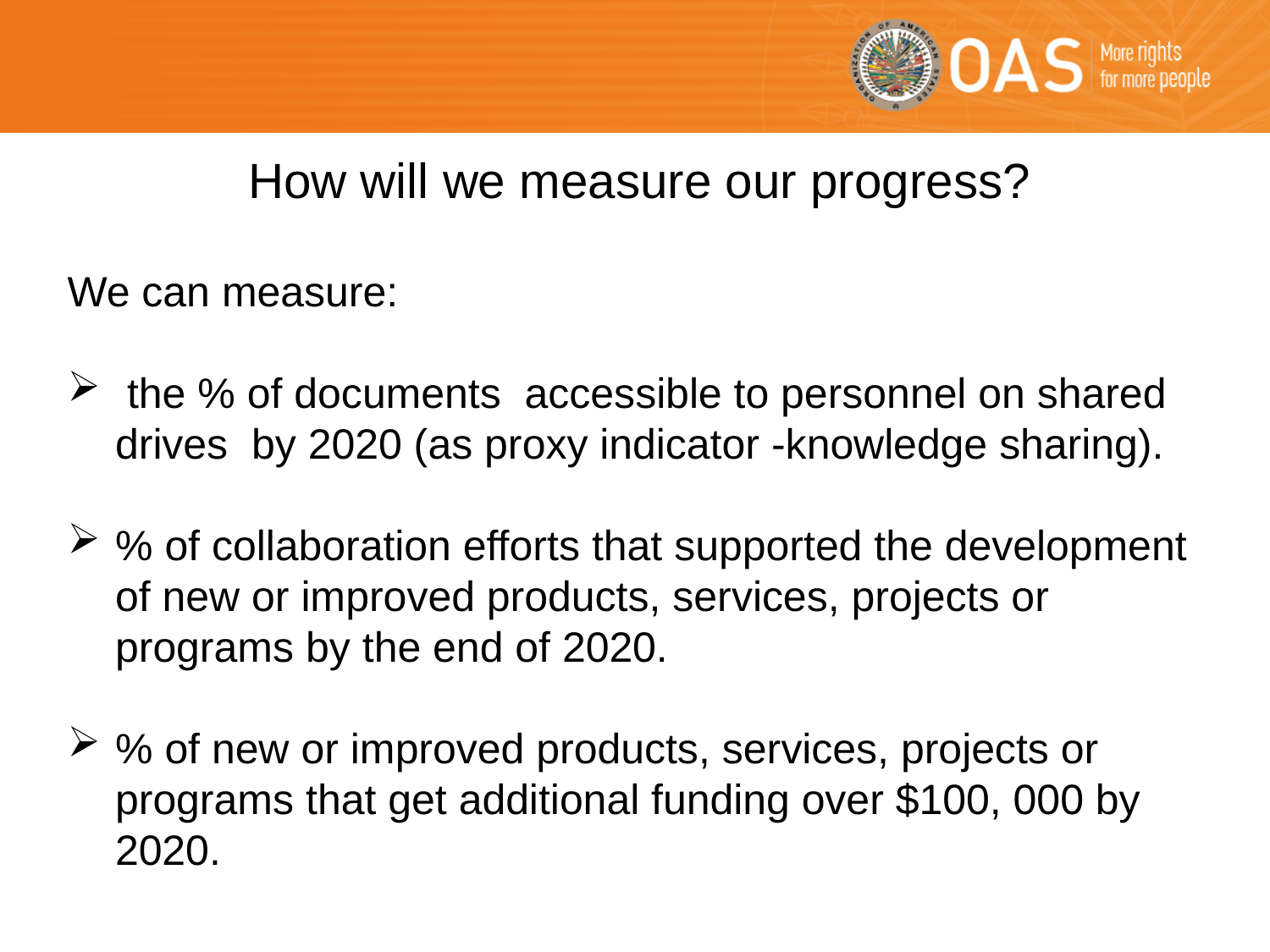

How will we measure our progress?
We can measure:

 the % of documents  accessible to personnel on shared drives  by 2020 (as proxy indicator -knowledge sharing).

% of collaboration efforts that supported the development of new or improved products, services, projects or programs by the end of 2020.

% of new or improved products, services, projects or programs that get additional funding over $100, 000 by 2020.